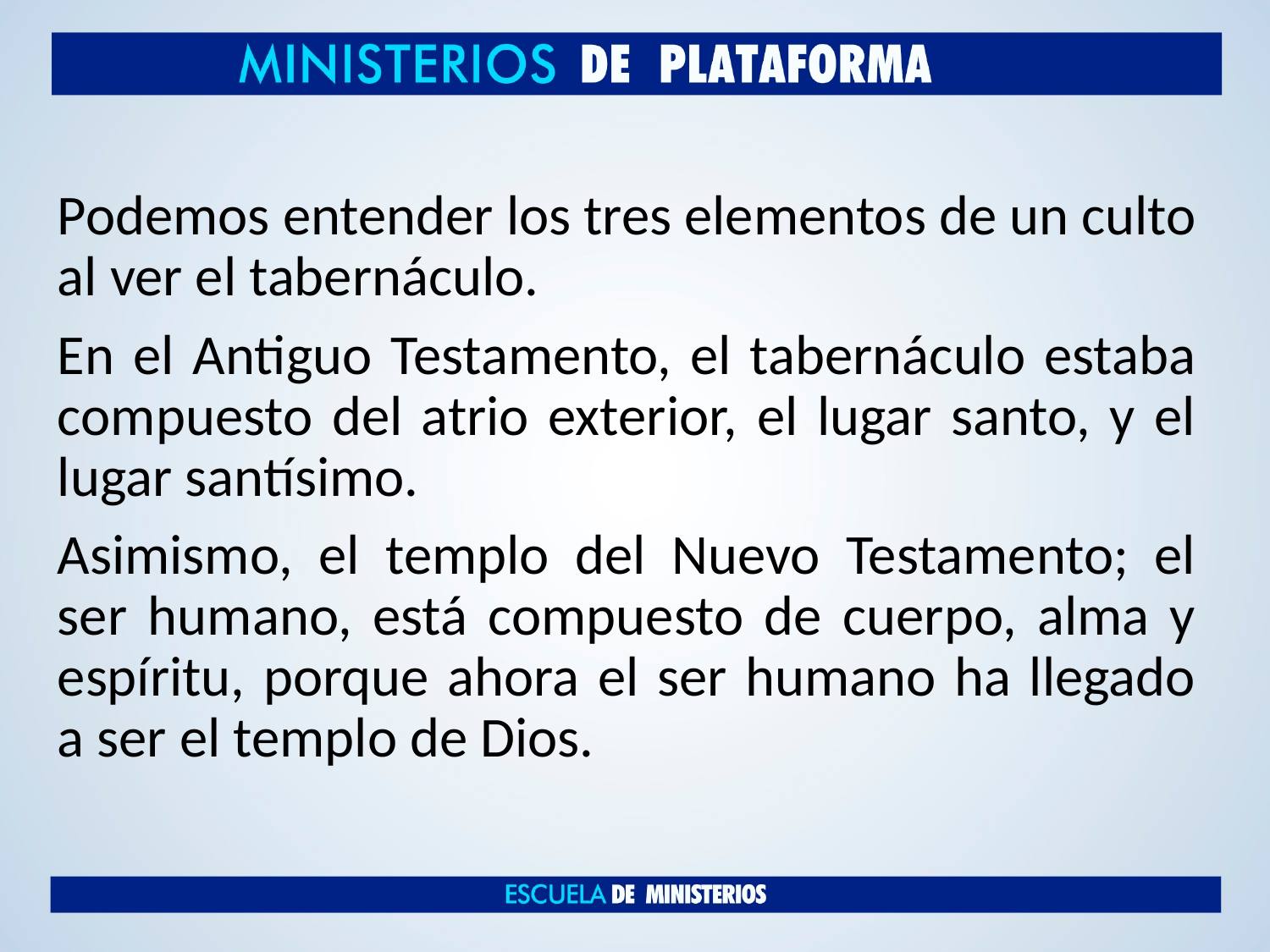

Podemos entender los tres elementos de un culto al ver el tabernáculo.
En el Antiguo Testamento, el tabernáculo estaba compuesto del atrio exterior, el lugar santo, y el lugar santísimo.
Asimismo, el templo del Nuevo Testamento; el ser humano, está compuesto de cuerpo, alma y espíritu, porque ahora el ser humano ha llegado a ser el templo de Dios.